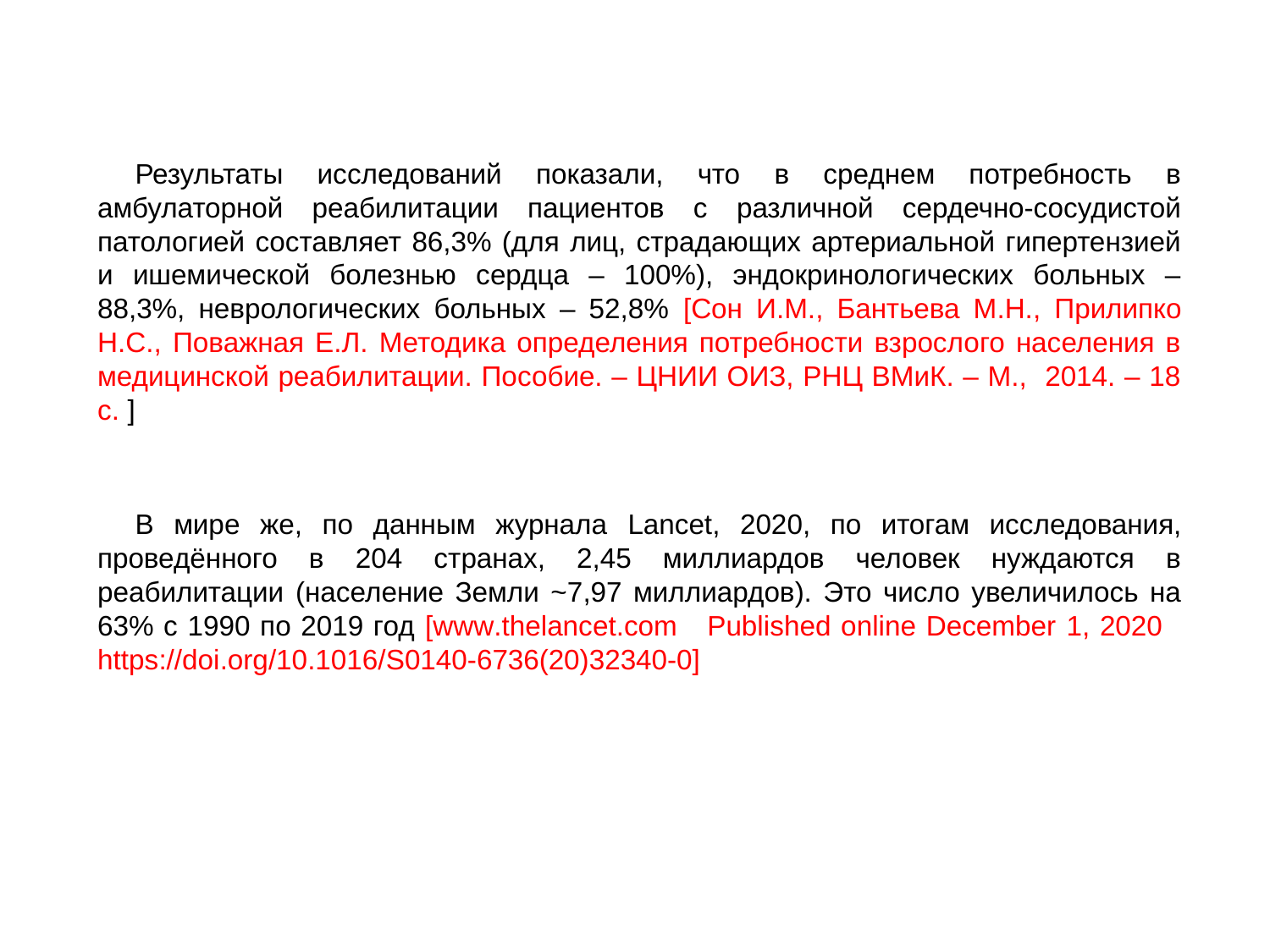

Результаты исследований показали, что в среднем потребность в амбулаторной реабилитации пациентов с различной сердечно-сосудистой патологией составляет 86,3% (для лиц, страдающих артериальной гипертензией и ишемической болезнью сердца – 100%), эндокринологических больных – 88,3%, неврологических больных – 52,8% [Сон И.М., Бантьева М.Н., Прилипко Н.С., Поважная Е.Л. Методика определения потребности взрослого населения в медицинской реабилитации. Пособие. – ЦНИИ ОИЗ, РНЦ ВМиК. – М.,  2014. – 18 с. ]

В мире же, по данным журнала Lancet, 2020, по итогам исследования, проведённого в 204 странах, 2,45 миллиардов человек нуждаются в реабилитации (население Земли ~7,97 миллиардов). Это число увеличилось на 63% с 1990 по 2019 год [www.thelancet.com   Published online December 1, 2020   https://doi.org/10.1016/S0140-6736(20)32340-0]